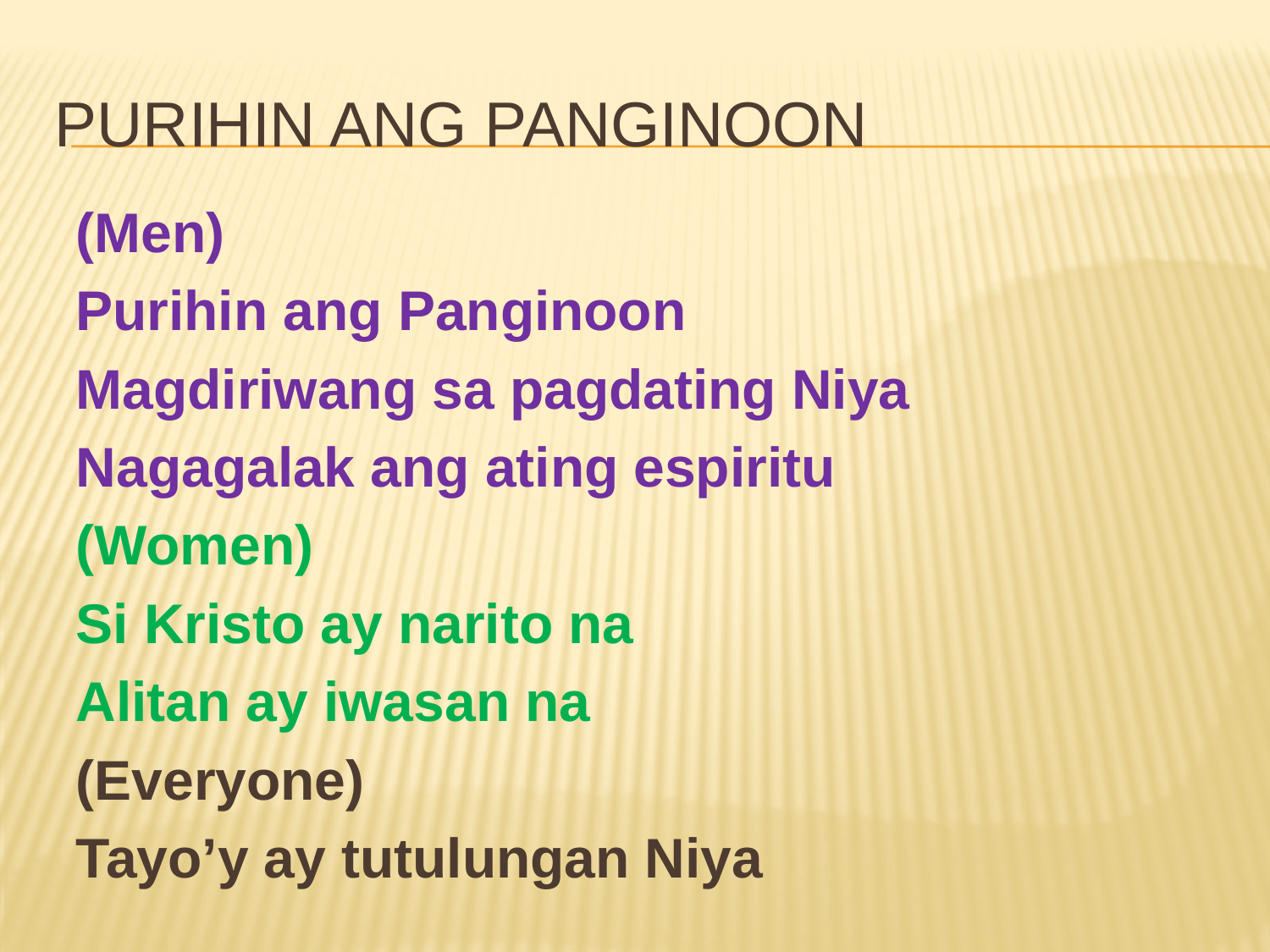

# Purihin Ang Panginoon
(Men)
Purihin ang Panginoon
Magdiriwang sa pagdating Niya
Nagagalak ang ating espiritu
(Women)
Si Kristo ay narito na
Alitan ay iwasan na
(Everyone)
Tayo’y ay tutulungan Niya